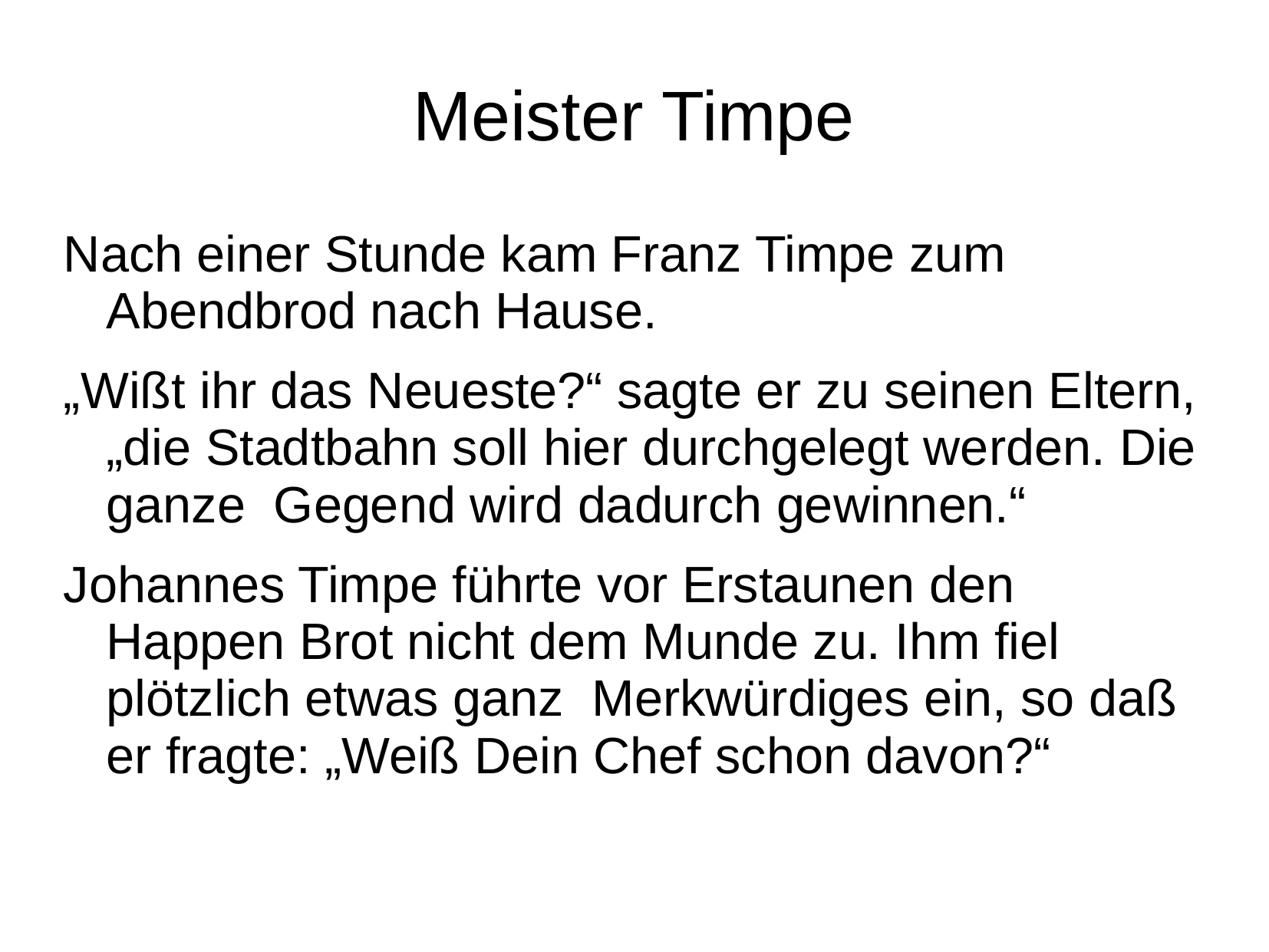

# Meister Timpe
Nach einer Stunde kam Franz Timpe zum Abendbrod nach Hause.
„Wißt ihr das Neueste?“ sagte er zu seinen Eltern, „die Stadtbahn soll hier durchgelegt werden. Die ganze  Gegend wird dadurch gewinnen.“
Johannes Timpe führte vor Erstaunen den Happen Brot nicht dem Munde zu. Ihm fiel plötzlich etwas ganz  Merkwürdiges ein, so daß er fragte: „Weiß Dein Chef schon davon?“